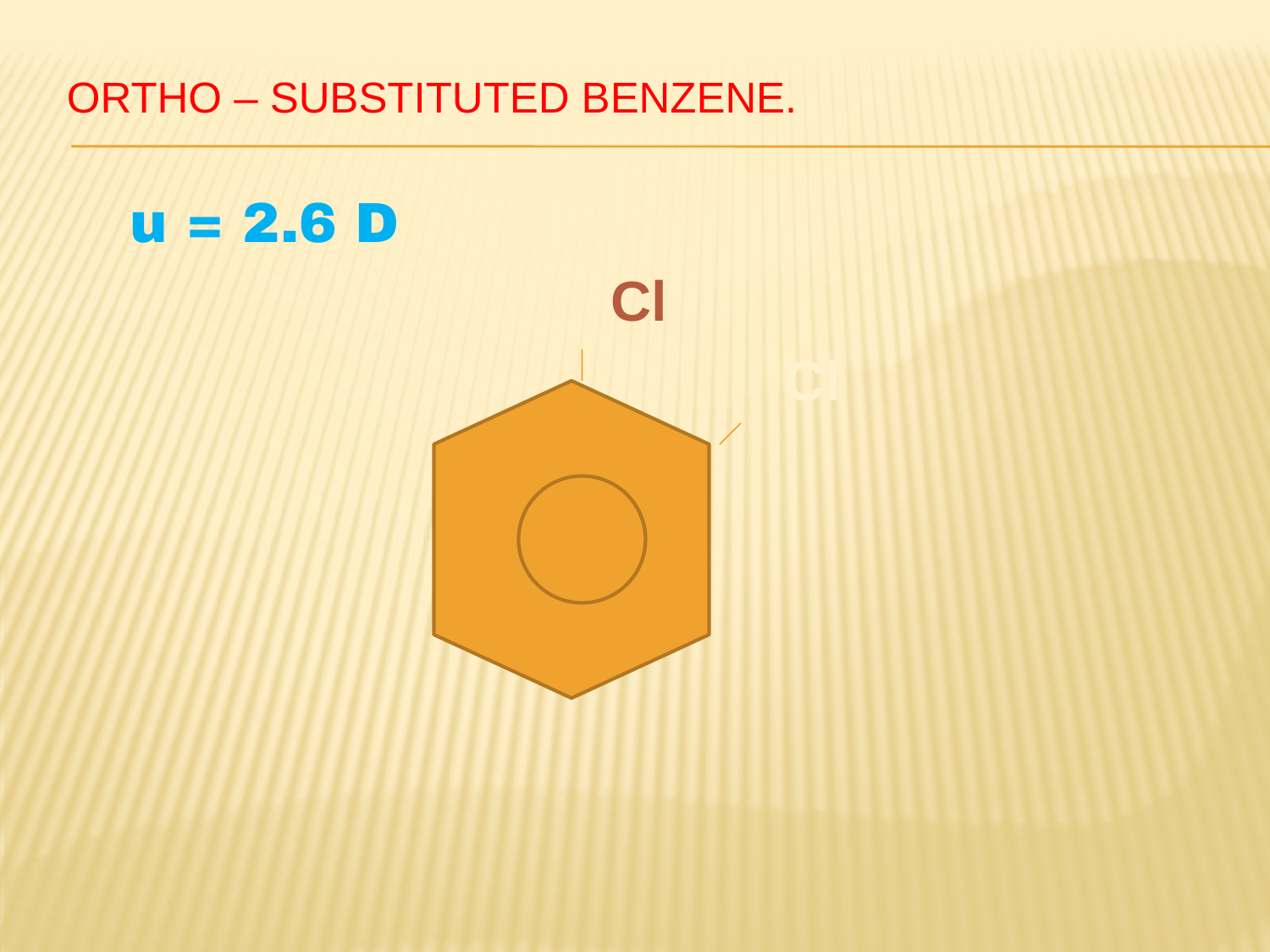

# ortho – substituted benzene.
    u = 2.6 D
					Cl
						   Cl